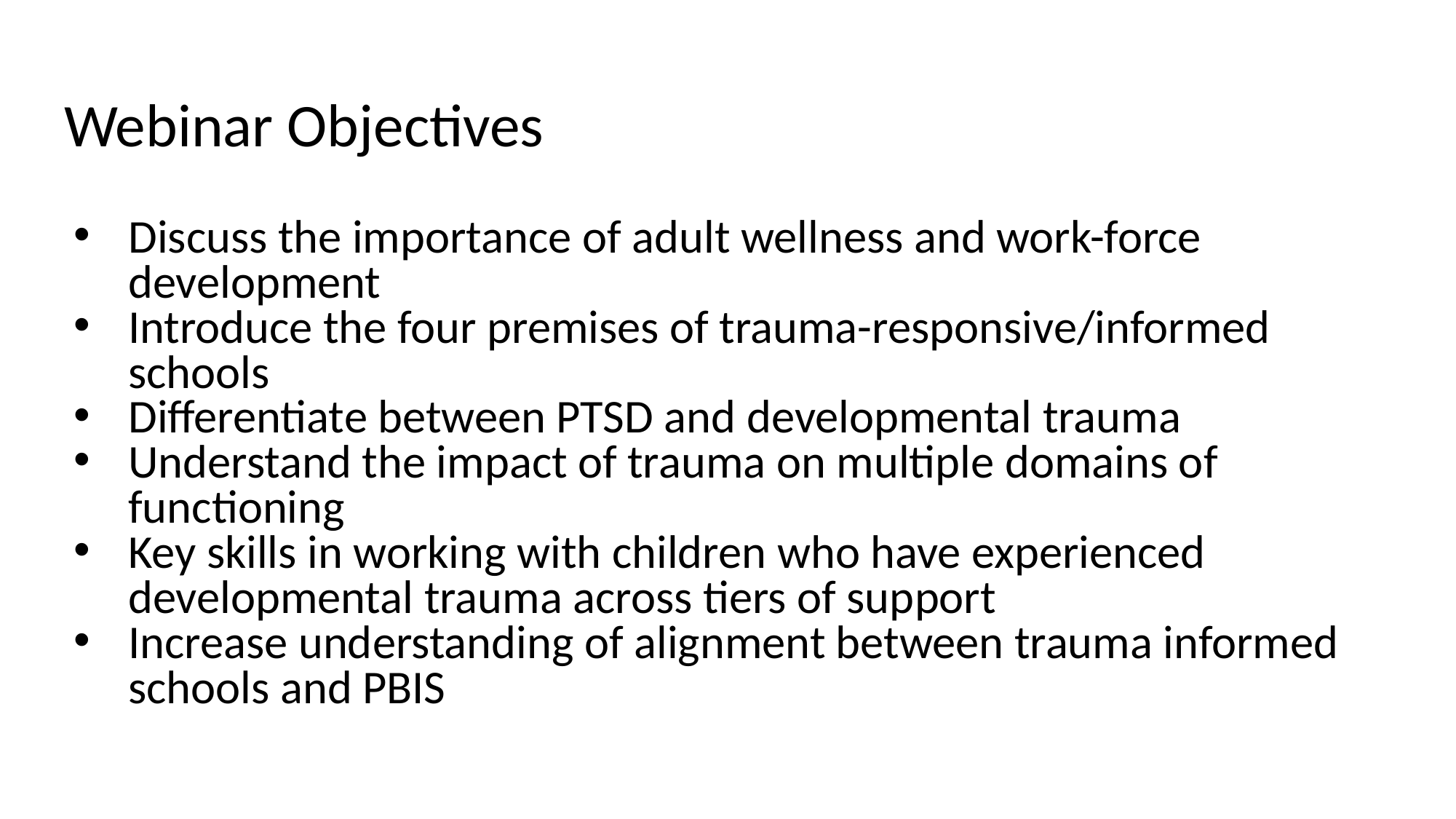

# Webinar Objectives
Discuss the importance of adult wellness and work-force development
Introduce the four premises of trauma-responsive/informed schools
Differentiate between PTSD and developmental trauma
Understand the impact of trauma on multiple domains of functioning
Key skills in working with children who have experienced developmental trauma across tiers of support
Increase understanding of alignment between trauma informed schools and PBIS